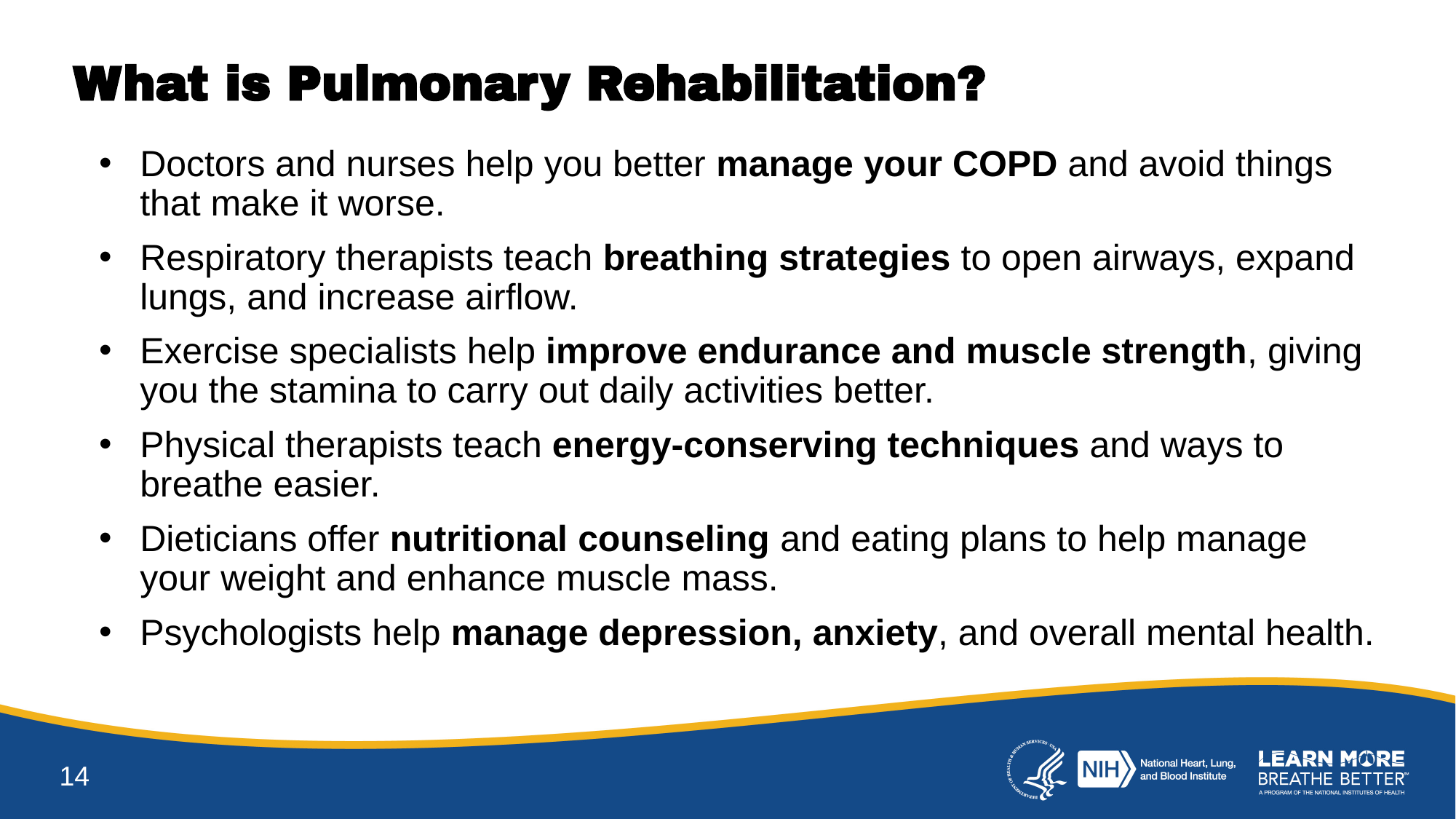

# What is Pulmonary Rehabilitation?
Doctors and nurses help you better manage your COPD and avoid things that make it worse.
Respiratory therapists teach breathing strategies to open airways, expand lungs, and increase airflow.
Exercise specialists help improve endurance and muscle strength, giving you the stamina to carry out daily activities better.
Physical therapists teach energy-conserving techniques and ways to breathe easier.
Dieticians offer nutritional counseling and eating plans to help manage your weight and enhance muscle mass.
Psychologists help manage depression, anxiety, and overall mental health.